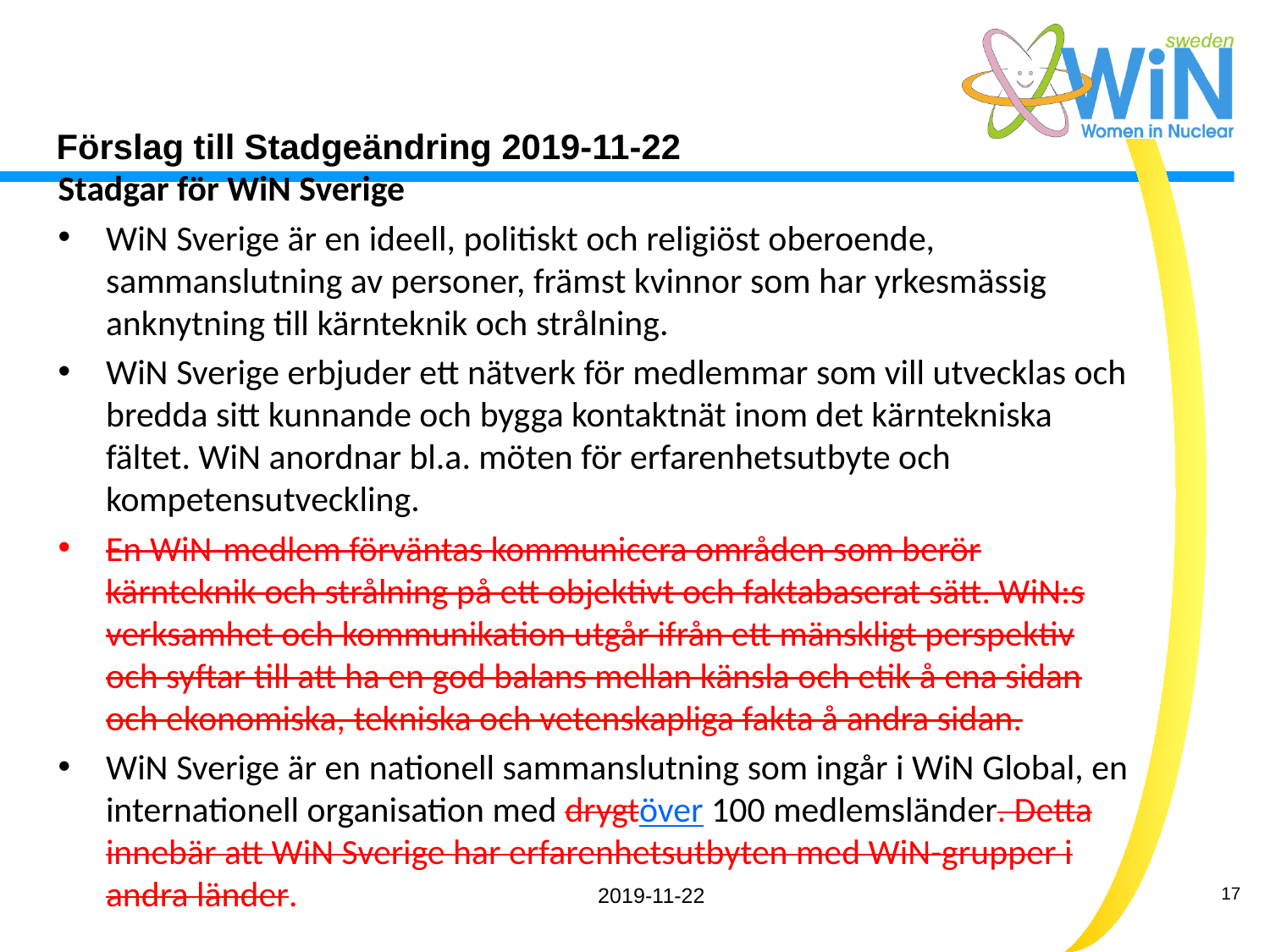

# Förslag till Stadgeändring 2019-11-22
Stadgar för WiN Sverige
WiN Sverige är en ideell, politiskt och religiöst oberoende, sammanslutning av personer, främst kvinnor som har yrkesmässig anknytning till kärnteknik och strålning.
WiN Sverige erbjuder ett nätverk för medlemmar som vill utvecklas och bredda sitt kunnande och bygga kontaktnät inom det kärntekniska fältet. WiN anordnar bl.a. möten för erfarenhetsutbyte och kompetensutveckling.
En WiN-medlem förväntas kommunicera områden som berör kärnteknik och strålning på ett objektivt och faktabaserat sätt. WiN:s verksamhet och kommunikation utgår ifrån ett mänskligt perspektiv och syftar till att ha en god balans mellan känsla och etik å ena sidan och ekonomiska, tekniska och vetenskapliga fakta å andra sidan.
WiN Sverige är en nationell sammanslutning som ingår i WiN Global, en internationell organisation med drygtöver 100 medlemsländer. Detta innebär att WiN Sverige har erfarenhetsutbyten med WiN-grupper i andra länder.
2019-11-22